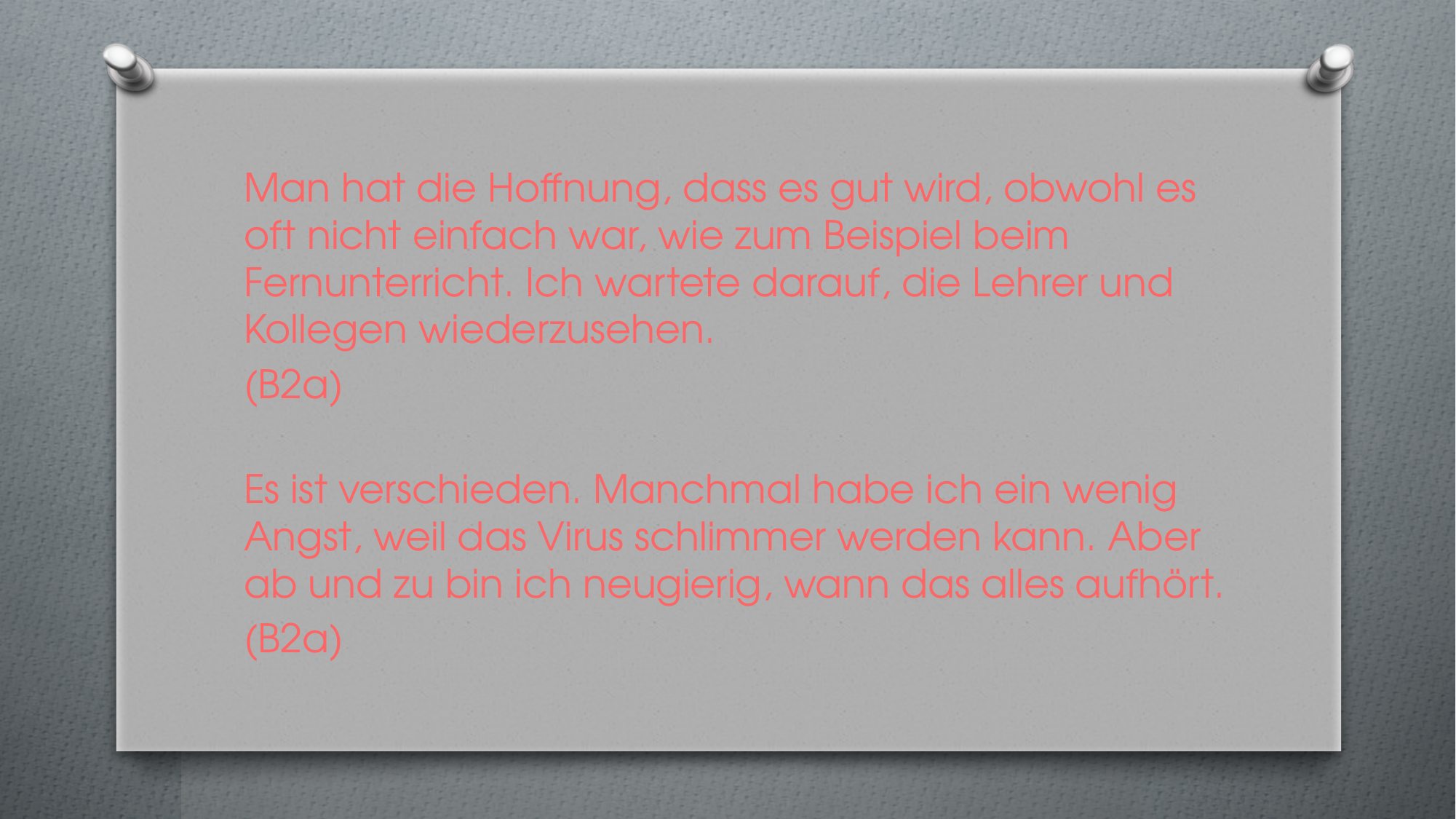

Man hat die Hoffnung, dass es gut wird, obwohl es oft nicht einfach war, wie zum Beispiel beim Fernunterricht. Ich wartete darauf, die Lehrer und Kollegen wiederzusehen.
(B2a)

Es ist verschieden. Manchmal habe ich ein wenig Angst, weil das Virus schlimmer werden kann. Aber ab und zu bin ich neugierig, wann das alles aufhört.
(B2a)